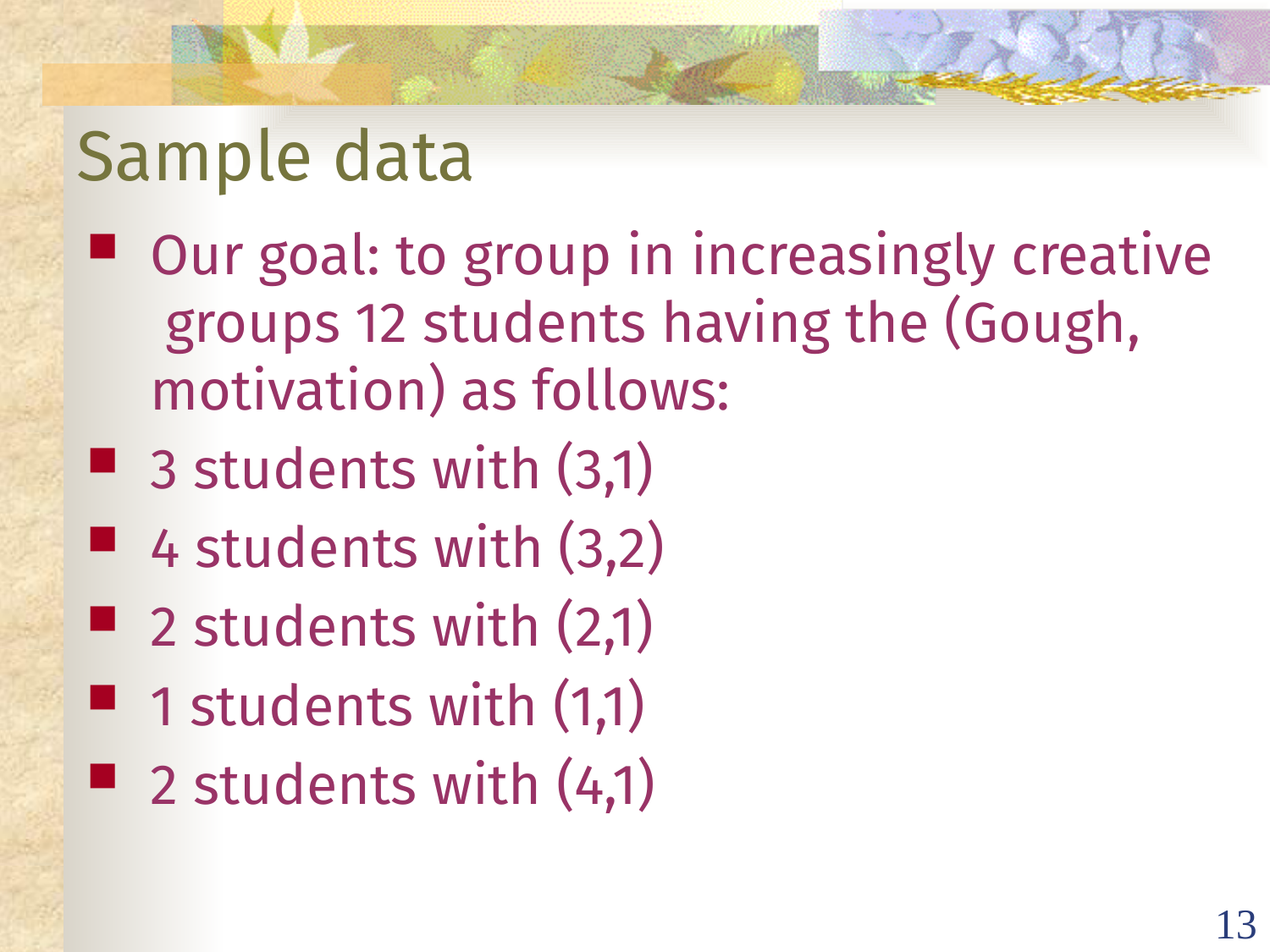

# Sample data
Our goal: to group in increasingly creative  groups 12 students having the (Gough, motivation) as follows:
3 students with (3,1)
4 students with (3,2)
2 students with (2,1)
1 students with (1,1)
2 students with (4,1)
13